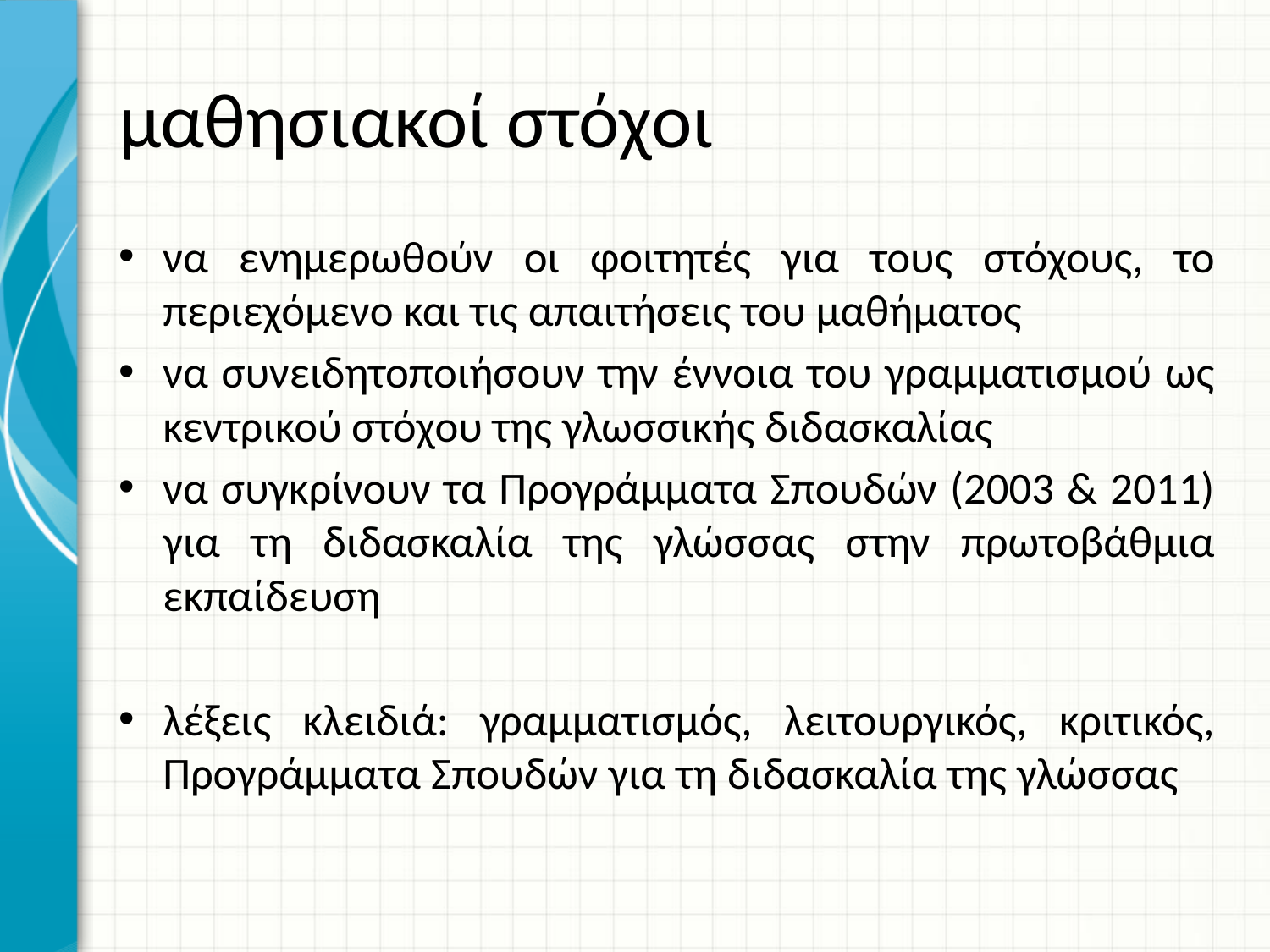

# μαθησιακοί στόχοι
να ενημερωθούν οι φοιτητές για τους στόχους, το περιεχόμενο και τις απαιτήσεις του μαθήματος
να συνειδητοποιήσουν την έννοια του γραμματισμού ως κεντρικού στόχου της γλωσσικής διδασκαλίας
να συγκρίνουν τα Προγράμματα Σπουδών (2003 & 2011) για τη διδασκαλία της γλώσσας στην πρωτοβάθμια εκπαίδευση

λέξεις κλειδιά: γραμματισμός, λειτουργικός, κριτικός, Προγράμματα Σπουδών για τη διδασκαλία της γλώσσας